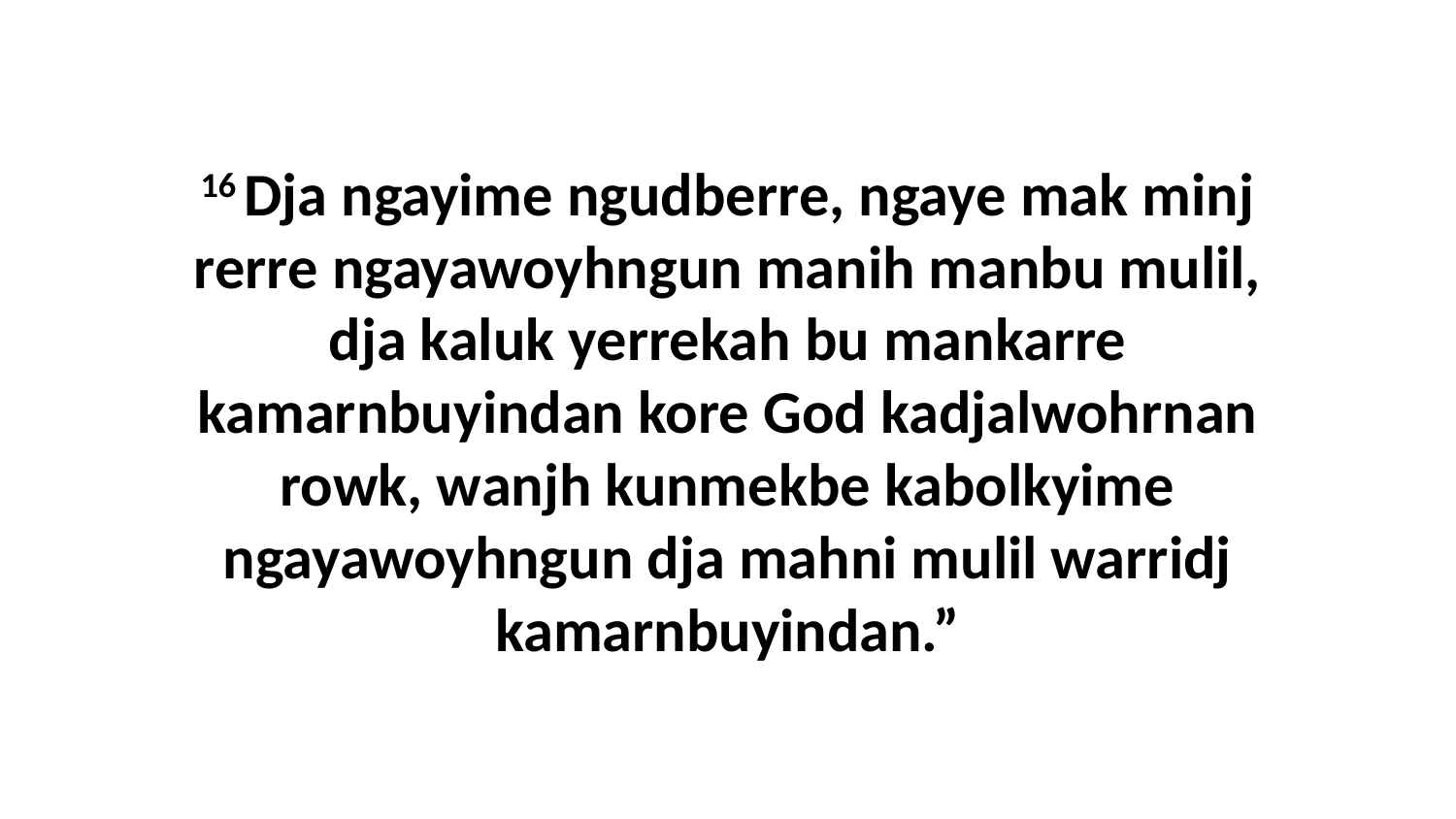

16 Dja ngayime ngudberre, ngaye mak minj rerre ngayawoyhngun manih manbu mulil, dja kaluk yerrekah bu mankarre kamarnbuyindan kore God kadjalwohrnan rowk, wanjh kunmekbe kabolkyime ngayawoyhngun dja mahni mulil warridj kamarnbuyindan.”